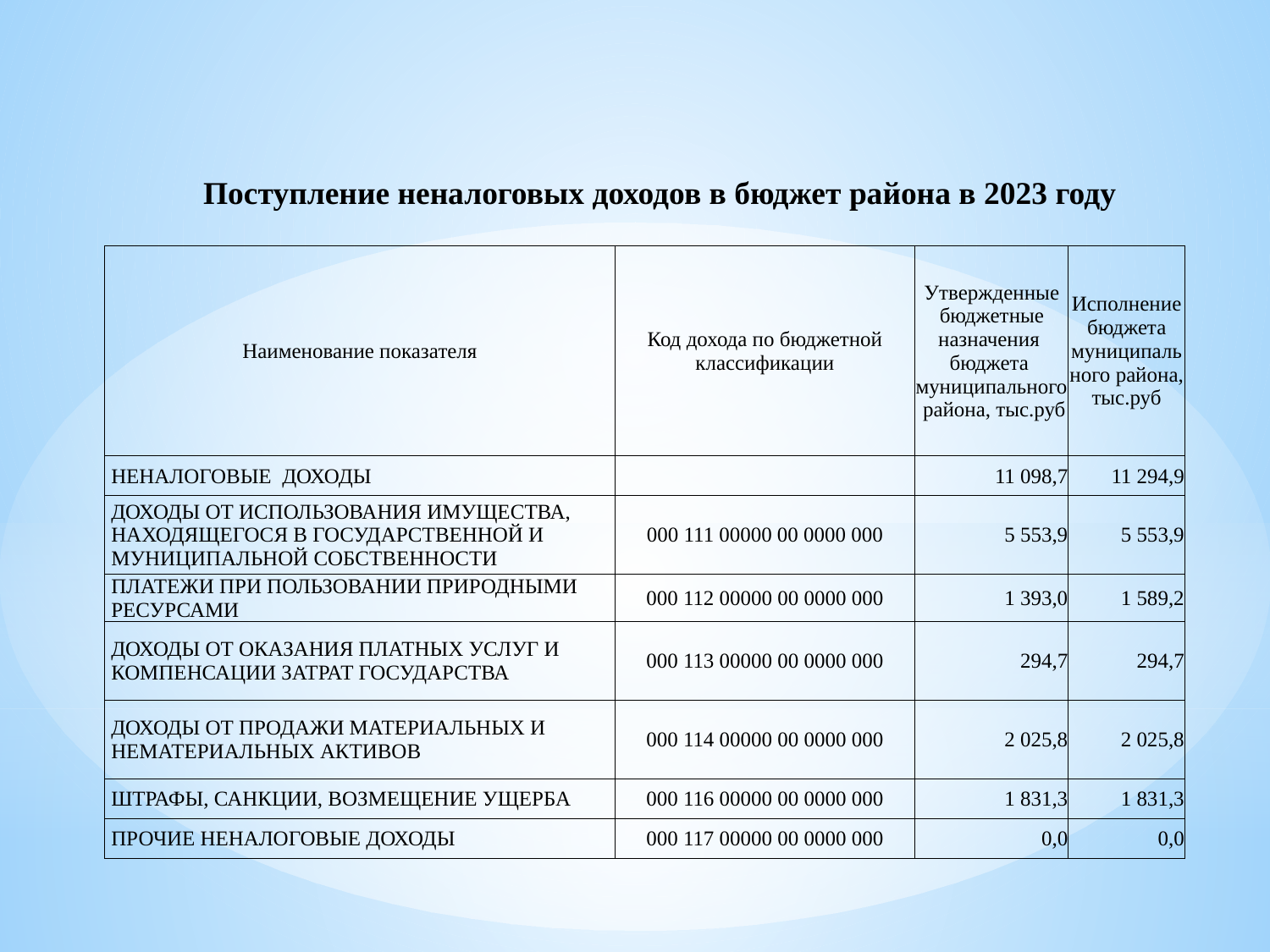

Поступление неналоговых доходов в бюджет района в 2023 году
| Наименование показателя | Код дохода по бюджетной классификации | Утвержденные бюджетные назначения бюджета муниципального района, тыс.руб | Исполнение бюджета муниципального района, тыс.руб |
| --- | --- | --- | --- |
| НЕНАЛОГОВЫЕ ДОХОДЫ |  | 11 098,7 | 11 294,9 |
| ДОХОДЫ ОТ ИСПОЛЬЗОВАНИЯ ИМУЩЕСТВА, НАХОДЯЩЕГОСЯ В ГОСУДАРСТВЕННОЙ И МУНИЦИПАЛЬНОЙ СОБСТВЕННОСТИ | 000 111 00000 00 0000 000 | 5 553,9 | 5 553,9 |
| ПЛАТЕЖИ ПРИ ПОЛЬЗОВАНИИ ПРИРОДНЫМИ РЕСУРСАМИ | 000 112 00000 00 0000 000 | 1 393,0 | 1 589,2 |
| ДОХОДЫ ОТ ОКАЗАНИЯ ПЛАТНЫХ УСЛУГ И КОМПЕНСАЦИИ ЗАТРАТ ГОСУДАРСТВА | 000 113 00000 00 0000 000 | 294,7 | 294,7 |
| ДОХОДЫ ОТ ПРОДАЖИ МАТЕРИАЛЬНЫХ И НЕМАТЕРИАЛЬНЫХ АКТИВОВ | 000 114 00000 00 0000 000 | 2 025,8 | 2 025,8 |
| ШТРАФЫ, САНКЦИИ, ВОЗМЕЩЕНИЕ УЩЕРБА | 000 116 00000 00 0000 000 | 1 831,3 | 1 831,3 |
| ПРОЧИЕ НЕНАЛОГОВЫЕ ДОХОДЫ | 000 117 00000 00 0000 000 | 0,0 | 0,0 |